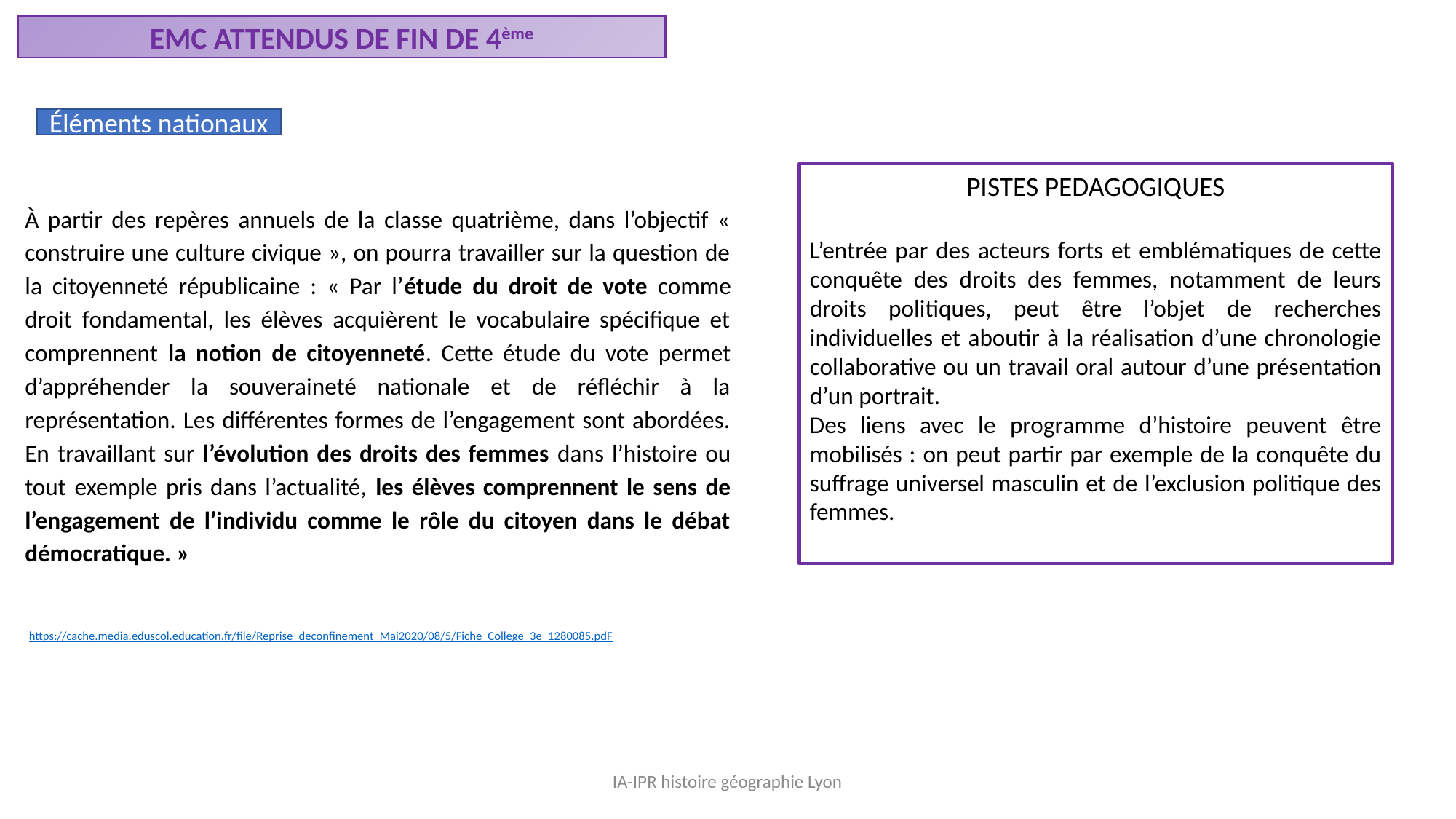

EMC ATTENDUS DE FIN DE 4ème

Éléments nationaux
PISTES PEDAGOGIQUES

L’entrée par des acteurs forts et emblématiques de cette conquête des droits des femmes, notamment de leurs droits politiques, peut être l’objet de recherches individuelles et aboutir à la réalisation d’une chronologie collaborative ou un travail oral autour d’une présentation d’un portrait.
Des liens avec le programme d’histoire peuvent être mobilisés : on peut partir par exemple de la conquête du suffrage universel masculin et de l’exclusion politique des femmes.

À partir des repères annuels de la classe quatrième, dans l’objectif « construire une culture civique », on pourra travailler sur la question de la citoyenneté républicaine : « Par l’étude du droit de vote comme droit fondamental, les élèves acquièrent le vocabulaire spécifique et comprennent la notion de citoyenneté. Cette étude du vote permet d’appréhender la souveraineté nationale et de réfléchir à la représentation. Les différentes formes de l’engagement sont abordées. En travaillant sur l’évolution des droits des femmes dans l’histoire ou tout exemple pris dans l’actualité, les élèves comprennent le sens de l’engagement de l’individu comme le rôle du citoyen dans le débat démocratique. »
https://cache.media.eduscol.education.fr/file/Reprise_deconfinement_Mai2020/08/5/Fiche_College_3e_1280085.pdF

IA-IPR histoire géographie Lyon